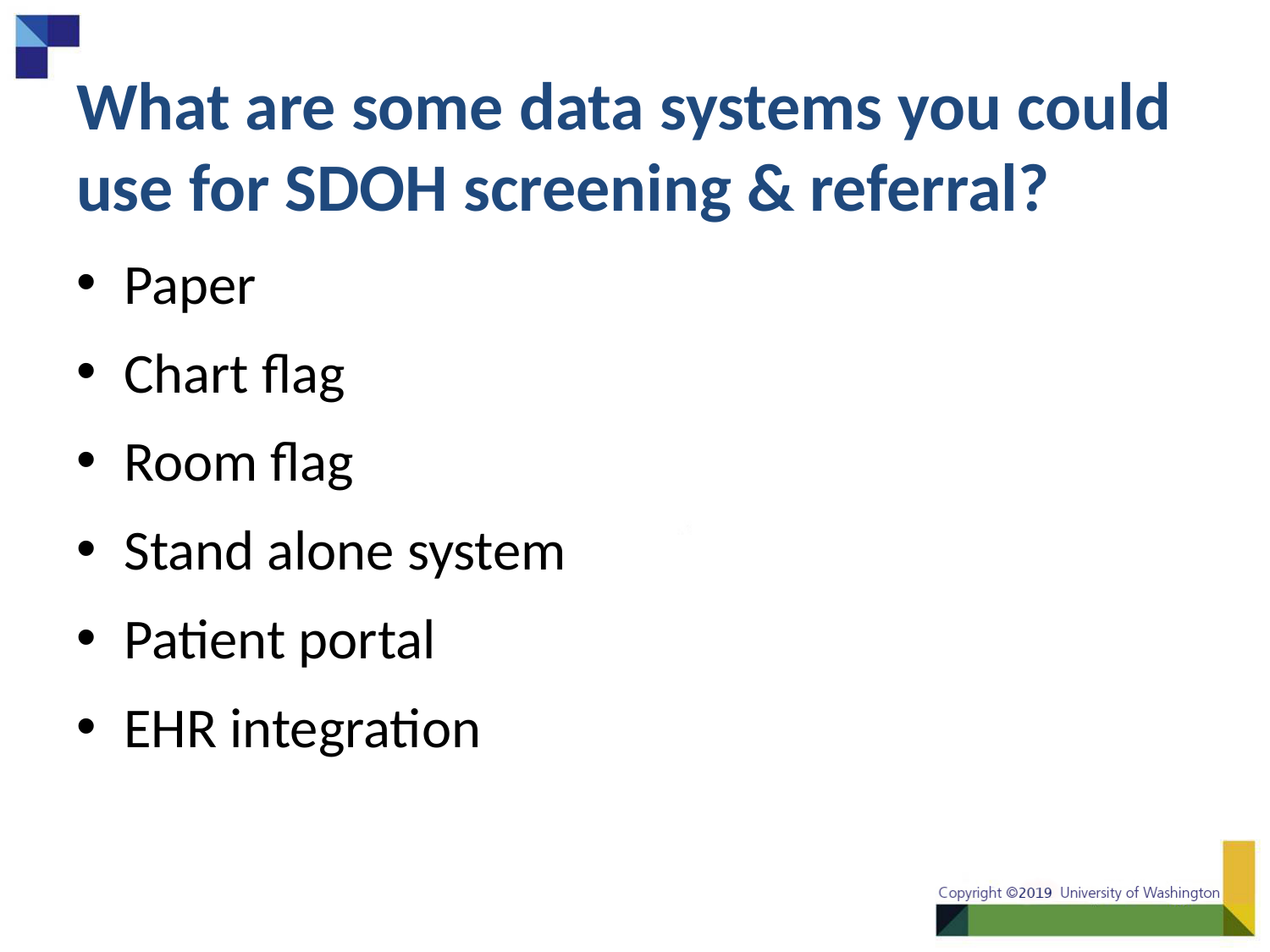

# What are some data systems you could use for SDOH screening & referral?
Paper
Chart flag
Room flag
Stand alone system
Patient portal
EHR integration